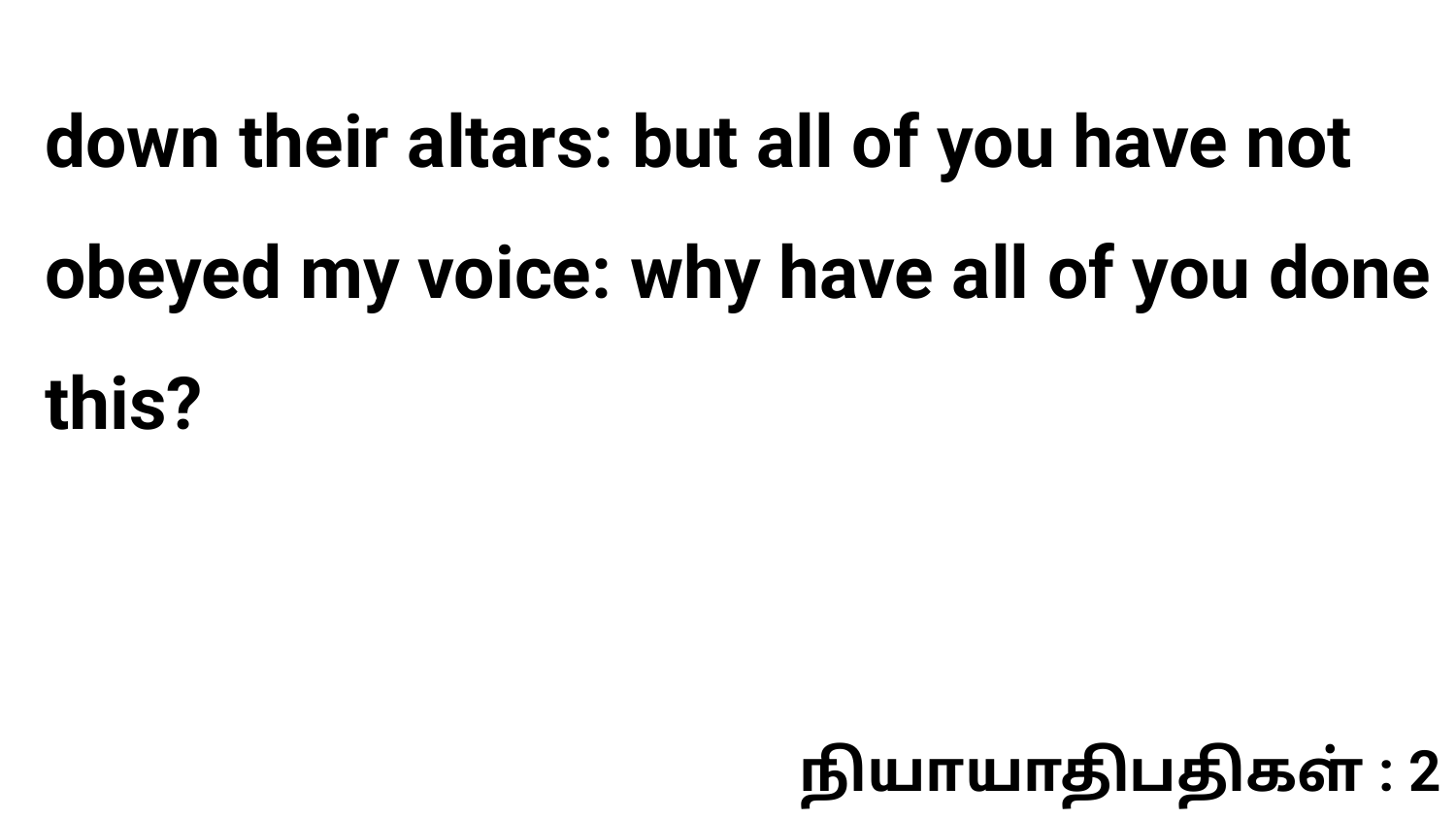

down their altars: but all of you have not obeyed my voice: why have all of you done this?
நியாயாதிபதிகள் : 2